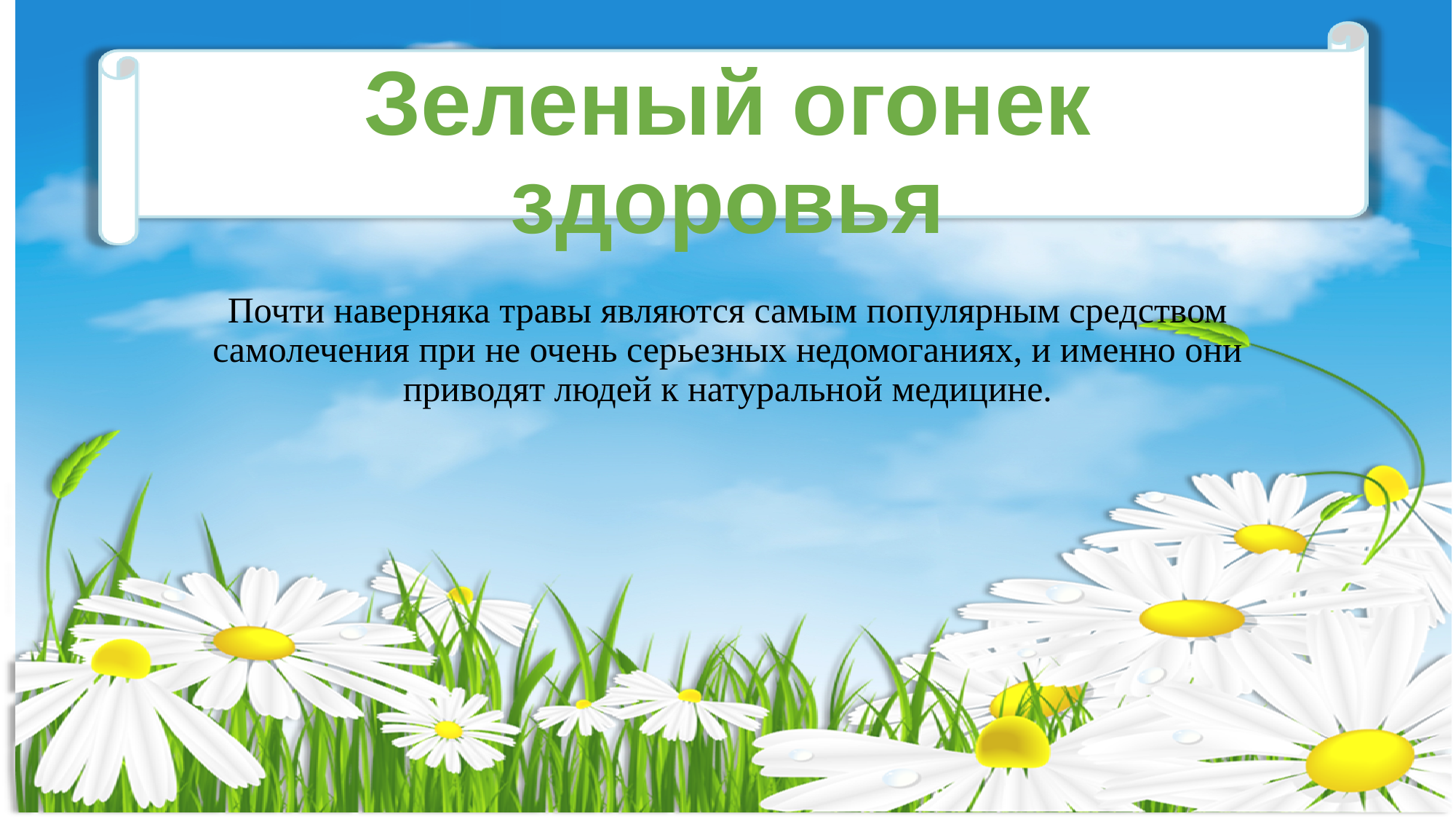

# Зеленый огонек здоровья
Почти наверняка травы являются самым популярным средством самолечения при не очень серьезных недомоганиях, и именно они приводят людей к натуральной медицине.